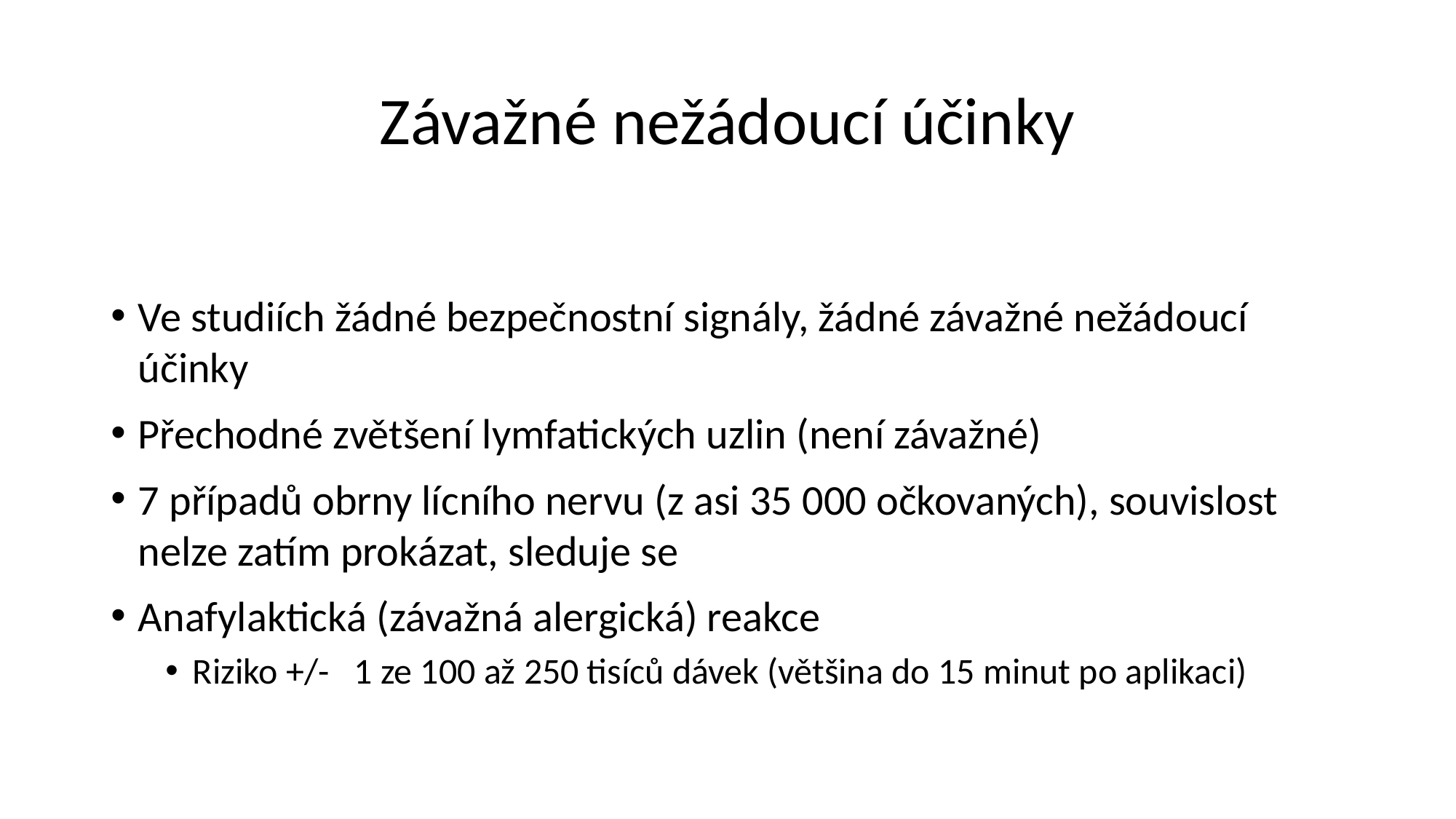

# Závažné nežádoucí účinky

Ve studiích žádné bezpečnostní signály, žádné závažné nežádoucí účinky
Přechodné zvětšení lymfatických uzlin (není závažné)
7 případů obrny lícního nervu (z asi 35 000 očkovaných), souvislost nelze zatím prokázat, sleduje se
Anafylaktická (závažná alergická) reakce
Riziko +/-   1 ze 100 až 250 tisíců dávek (většina do 15 minut po aplikaci)